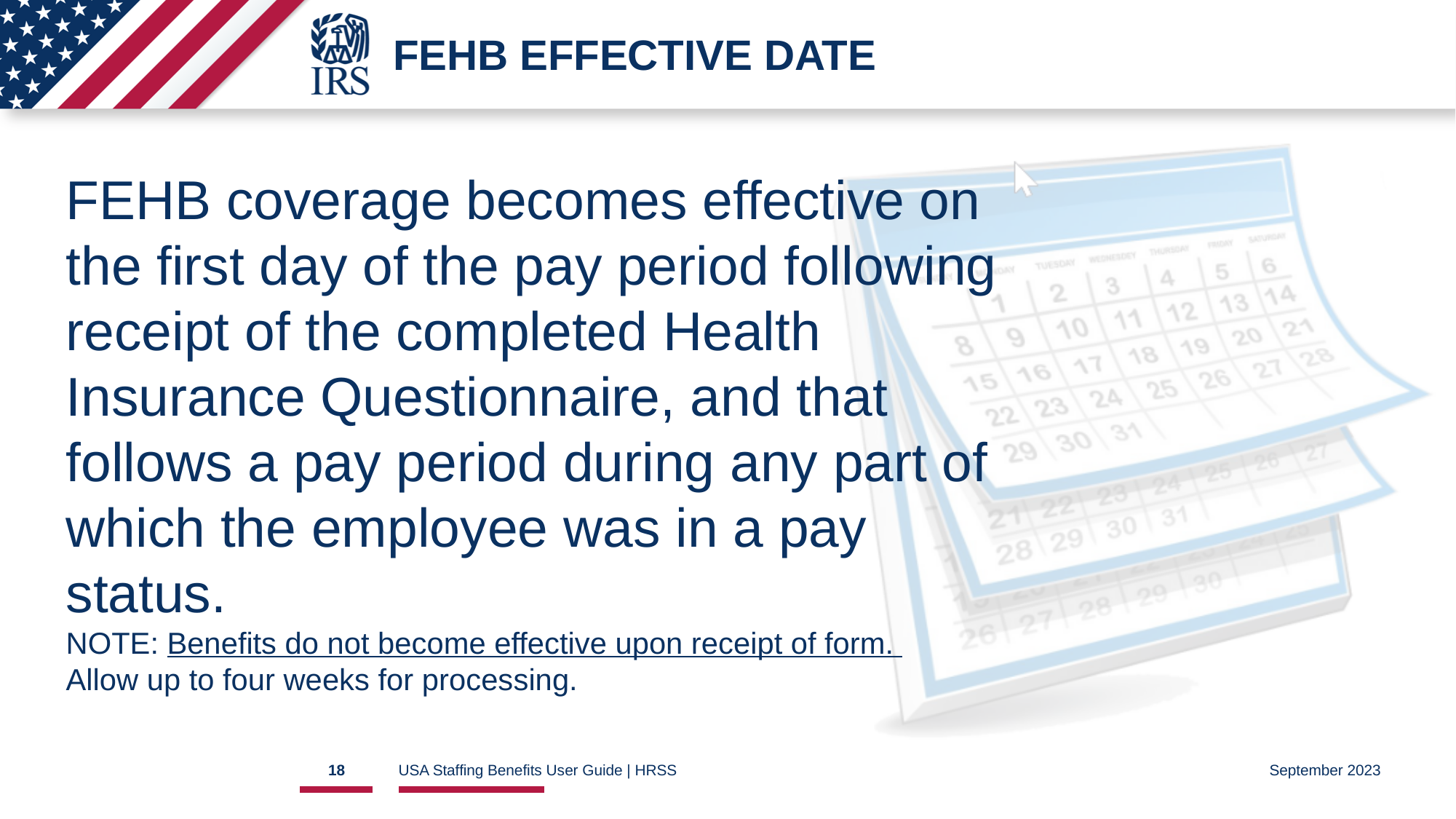

# FEHB EFFECTIVE DATE
FEHB coverage becomes effective on the first day of the pay period following receipt of the completed Health Insurance Questionnaire, and that follows a pay period during any part of which the employee was in a pay status.
NOTE: Benefits do not become effective upon receipt of form.
Allow up to four weeks for processing.
18
USA Staffing Benefits User Guide | HRSS
September 2023